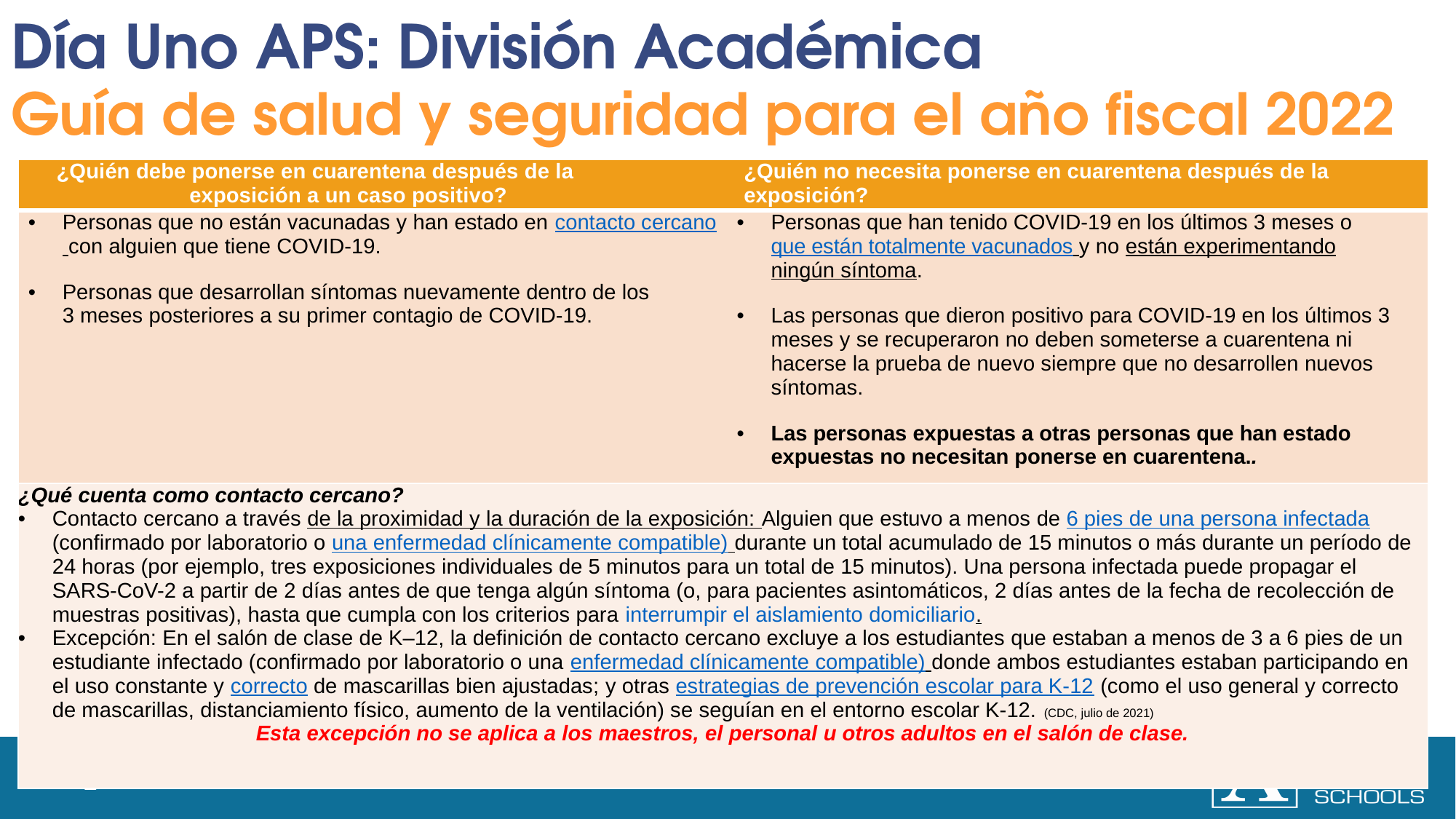

# Día Uno APS: División Académica Guía de salud y seguridad para el año fiscal 2022
| ¿Quién debe ponerse en cuarentena después de la exposición a un caso positivo? | ¿Quién no necesita ponerse en cuarentena después de la exposición? |
| --- | --- |
| Personas que no están vacunadas y han estado en contacto cercano con alguien que tiene COVID-19. Personas que desarrollan síntomas nuevamente dentro de los 3 meses posteriores a su primer contagio de COVID-19. | Personas que han tenido COVID-19 en los últimos 3 meses o que están totalmente vacunados y no están experimentando ningún síntoma. Las personas que dieron positivo para COVID-19 en los últimos 3 meses y se recuperaron no deben someterse a cuarentena ni hacerse la prueba de nuevo siempre que no desarrollen nuevos síntomas. Las personas expuestas a otras personas que han estado expuestas no necesitan ponerse en cuarentena.. |
| ¿Qué cuenta como contacto cercano? Contacto cercano a través de la proximidad y la duración de la exposición: Alguien que estuvo a menos de 6 pies de una persona infectada (confirmado por laboratorio o una enfermedad clínicamente compatible) durante un total acumulado de 15 minutos o más durante un período de 24 horas (por ejemplo, tres exposiciones individuales de 5 minutos para un total de 15 minutos). Una persona infectada puede propagar el SARS-CoV-2 a partir de 2 días antes de que tenga algún síntoma (o, para pacientes asintomáticos, 2 días antes de la fecha de recolección de muestras positivas), hasta que cumpla con los criterios para interrumpir el aislamiento domiciliario. Excepción: En el salón de clase de K–12, la definición de contacto cercano excluye a los estudiantes que estaban a menos de 3 a 6 pies de un estudiante infectado (confirmado por laboratorio o una enfermedad clínicamente compatible) donde ambos estudiantes estaban participando en el uso constante y correcto de mascarillas bien ajustadas; y otras estrategias de prevención escolar para K-12 (como el uso general y correcto de mascarillas, distanciamiento físico, aumento de la ventilación) se seguían en el entorno escolar K-12. (CDC, julio de 2021) Esta excepción no se aplica a los maestros, el personal u otros adultos en el salón de clase. |  |
2